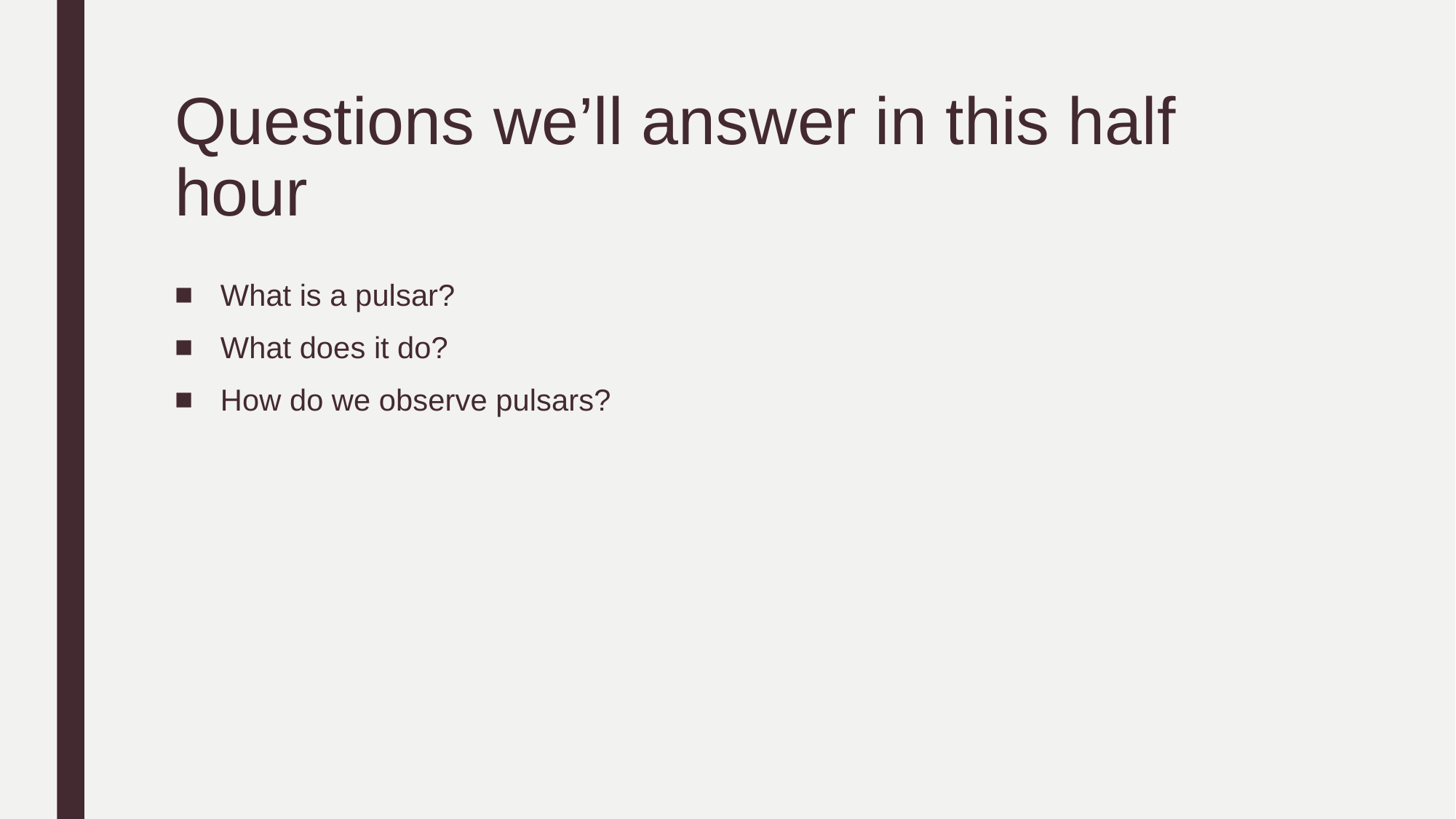

# Questions we’ll answer in this half hour
What is a pulsar?
What does it do?
How do we observe pulsars?